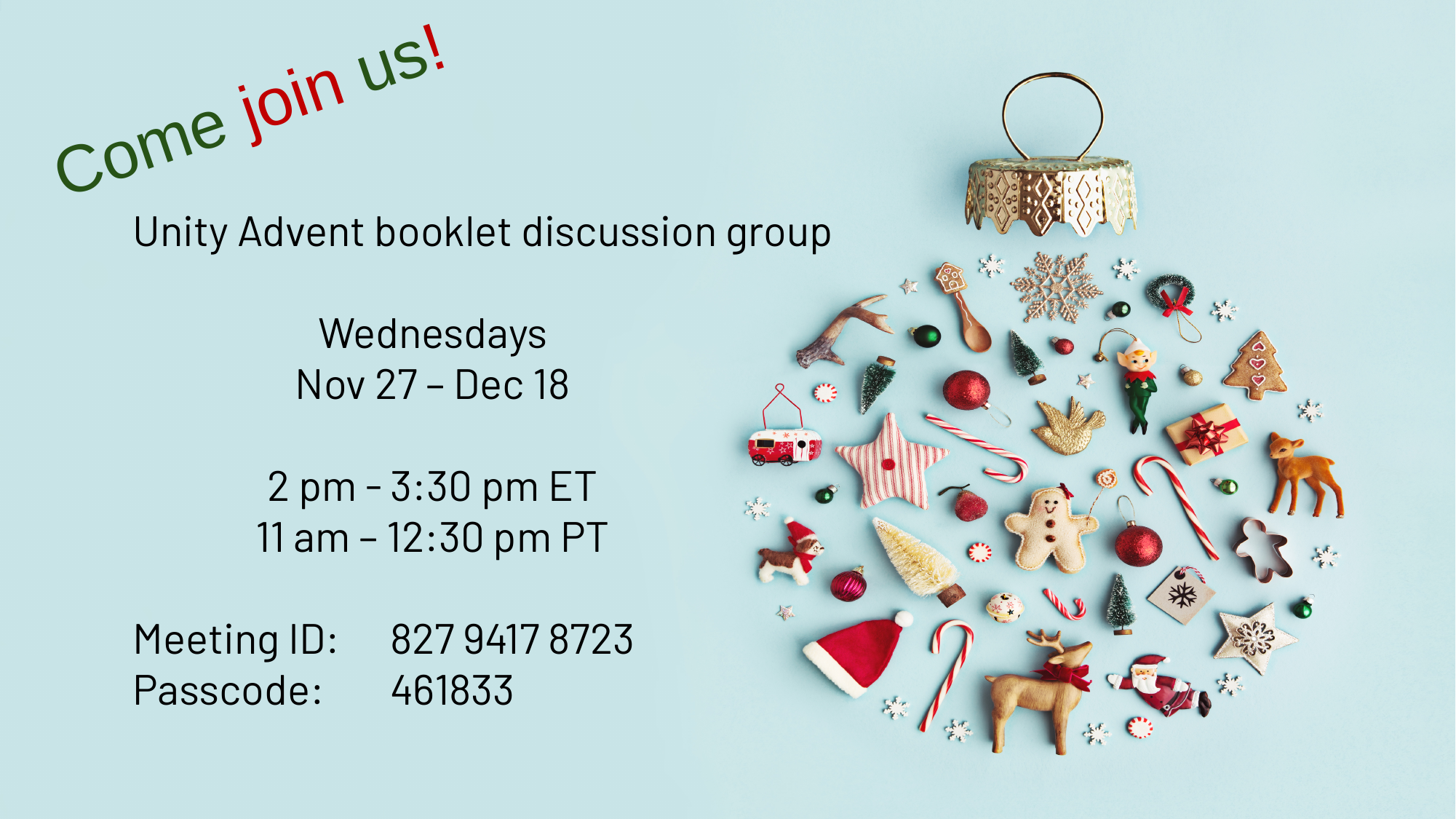

Come join us!
Unity Advent booklet discussion group

	Wednesdays
	Nov 27 – Dec 18

	2 pm - 3:30 pm ET
	11 am – 12:30 pm PT

Meeting ID: 		827 9417 8723
Passcode: 		461833